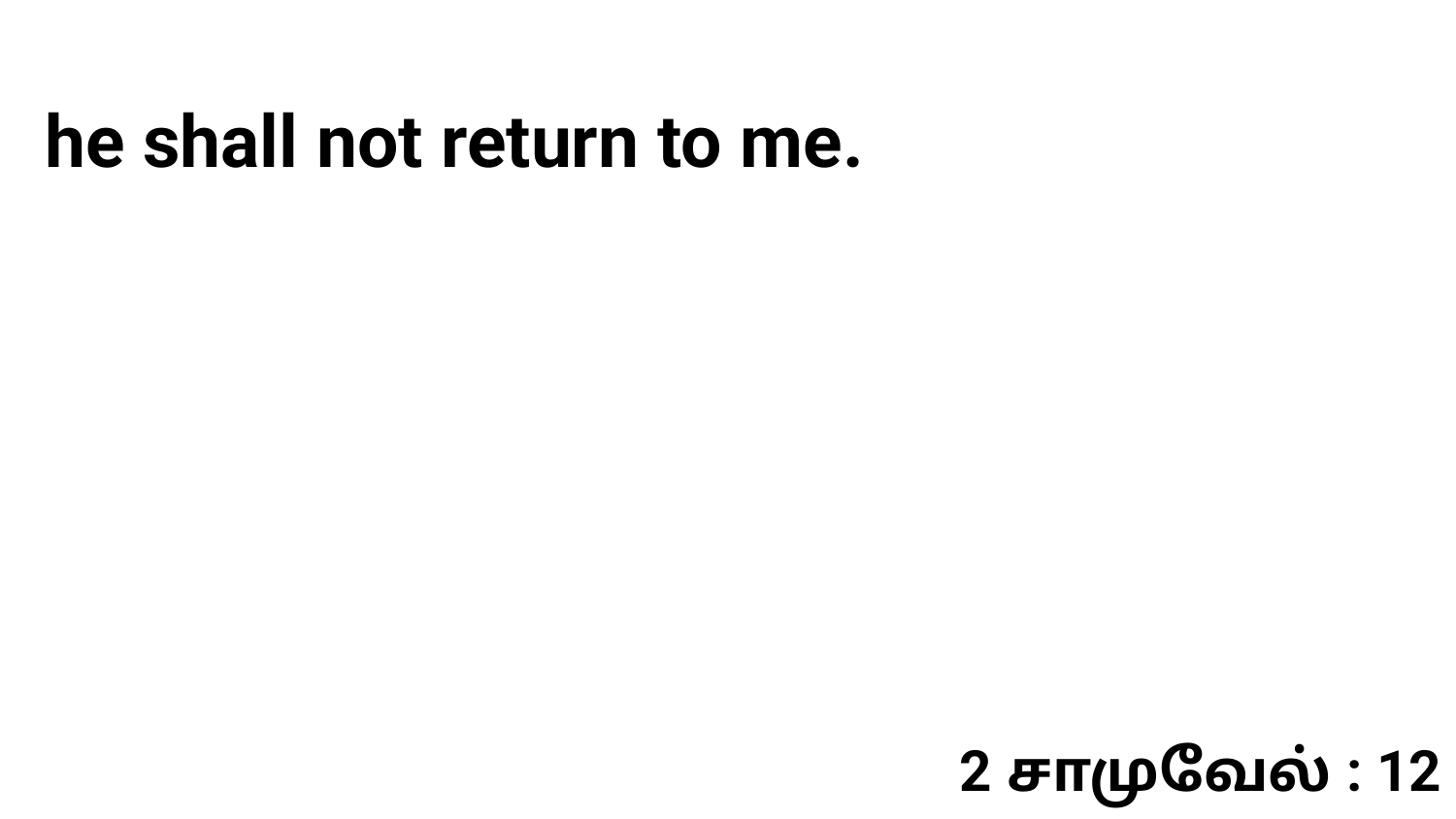

he shall not return to me.
2 சாமுவேல் : 12